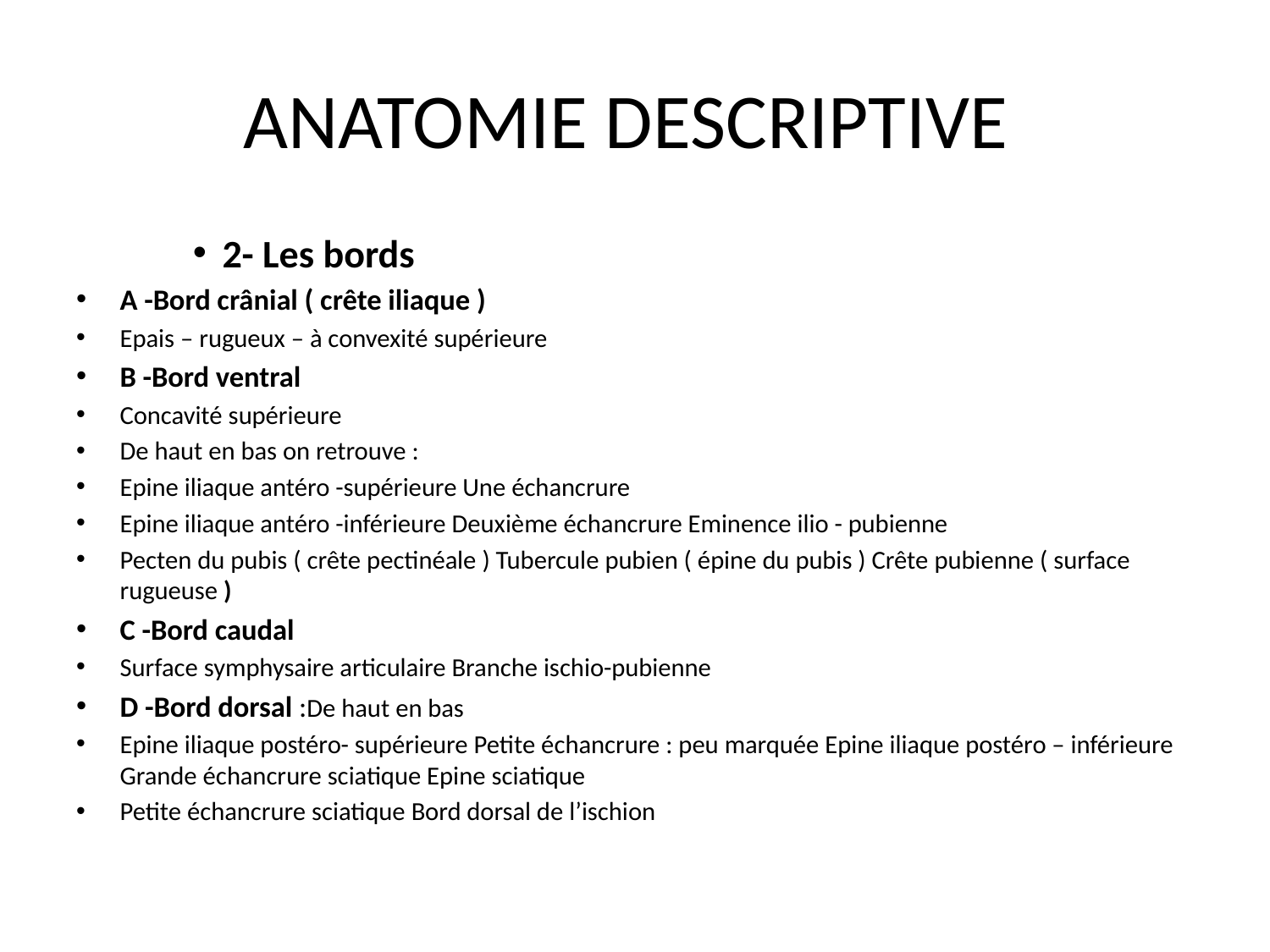

# ANATOMIE DESCRIPTIVE
2- Les bords
A -Bord crânial ( crête iliaque )
Epais – rugueux – à convexité supérieure
B -Bord ventral
Concavité supérieure
De haut en bas on retrouve :
Epine iliaque antéro -supérieure Une échancrure
Epine iliaque antéro -inférieure Deuxième échancrure Eminence ilio - pubienne
Pecten du pubis ( crête pectinéale ) Tubercule pubien ( épine du pubis ) Crête pubienne ( surface rugueuse )
C -Bord caudal
Surface symphysaire articulaire Branche ischio-pubienne
D -Bord dorsal :De haut en bas
Epine iliaque postéro- supérieure Petite échancrure : peu marquée Epine iliaque postéro – inférieure Grande échancrure sciatique Epine sciatique
Petite échancrure sciatique Bord dorsal de l’ischion